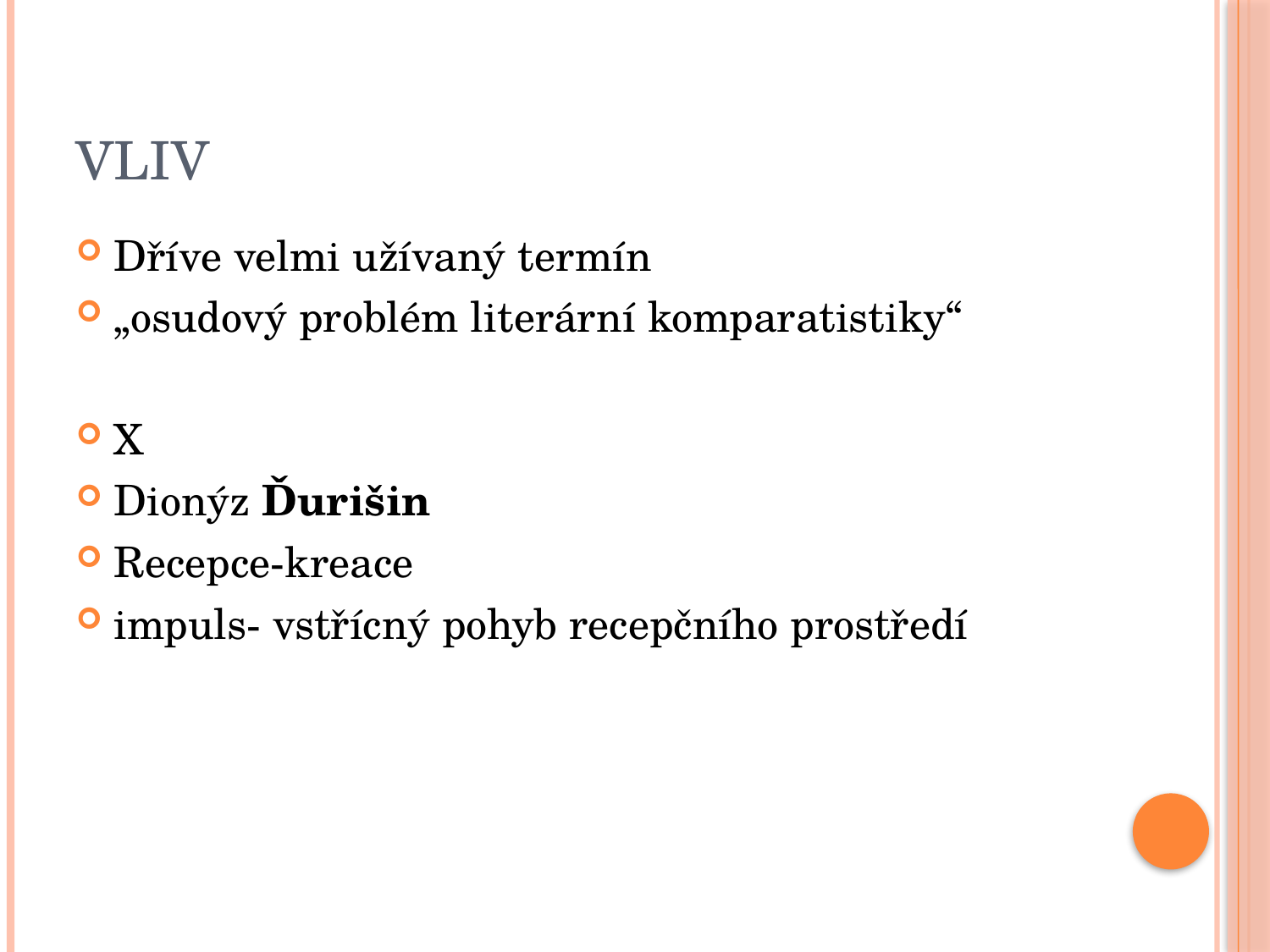

# vliv
Dříve velmi užívaný termín
„osudový problém literární komparatistiky“

X
Dionýz Ďurišin
Recepce-kreace
impuls- vstřícný pohyb recepčního prostředí